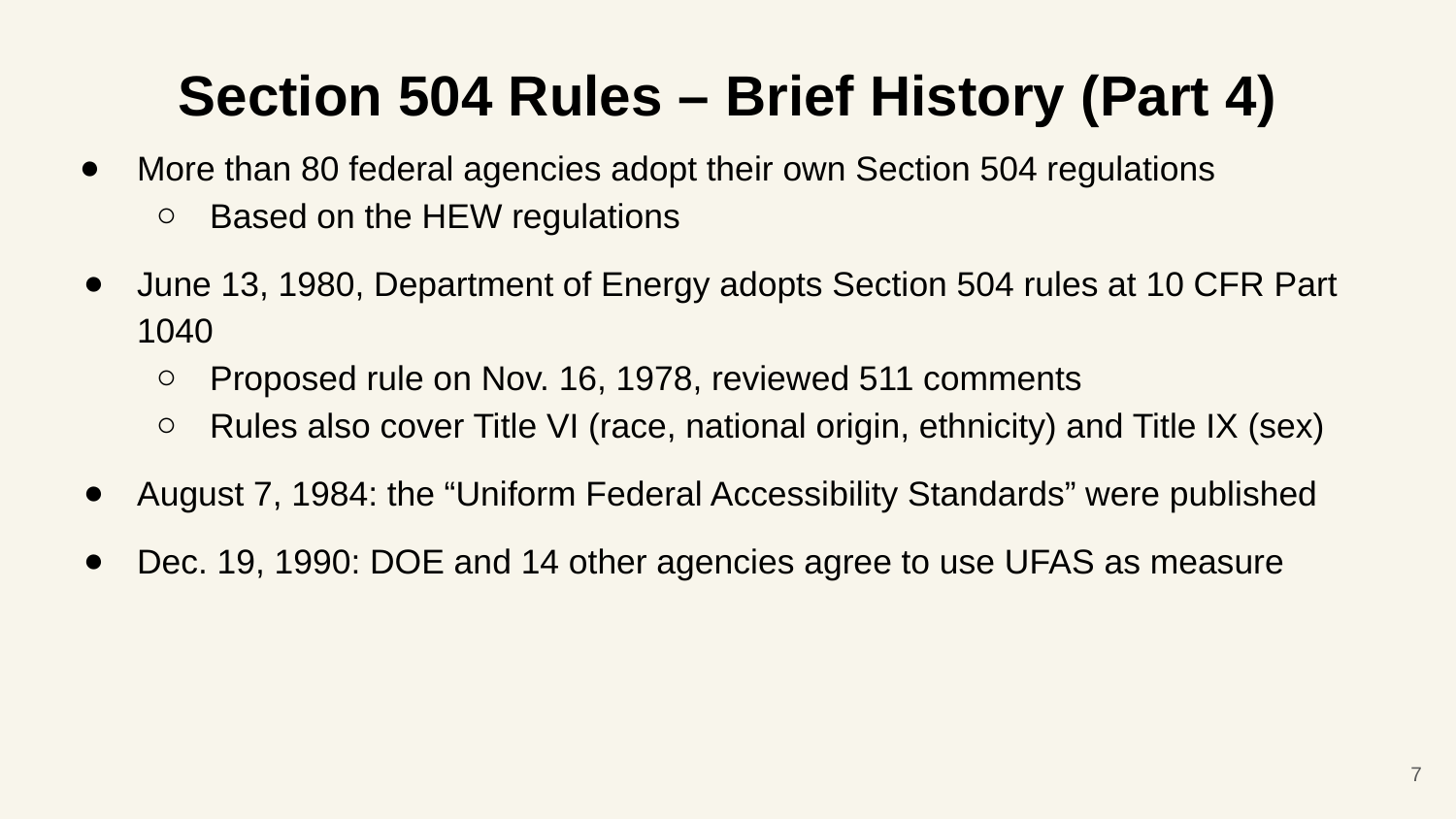

# Section 504 Rules – Brief History (Part 4)
More than 80 federal agencies adopt their own Section 504 regulations
Based on the HEW regulations
June 13, 1980, Department of Energy adopts Section 504 rules at 10 CFR Part 1040
Proposed rule on Nov. 16, 1978, reviewed 511 comments
Rules also cover Title VI (race, national origin, ethnicity) and Title IX (sex)
August 7, 1984: the “Uniform Federal Accessibility Standards” were published
Dec. 19, 1990: DOE and 14 other agencies agree to use UFAS as measure

7